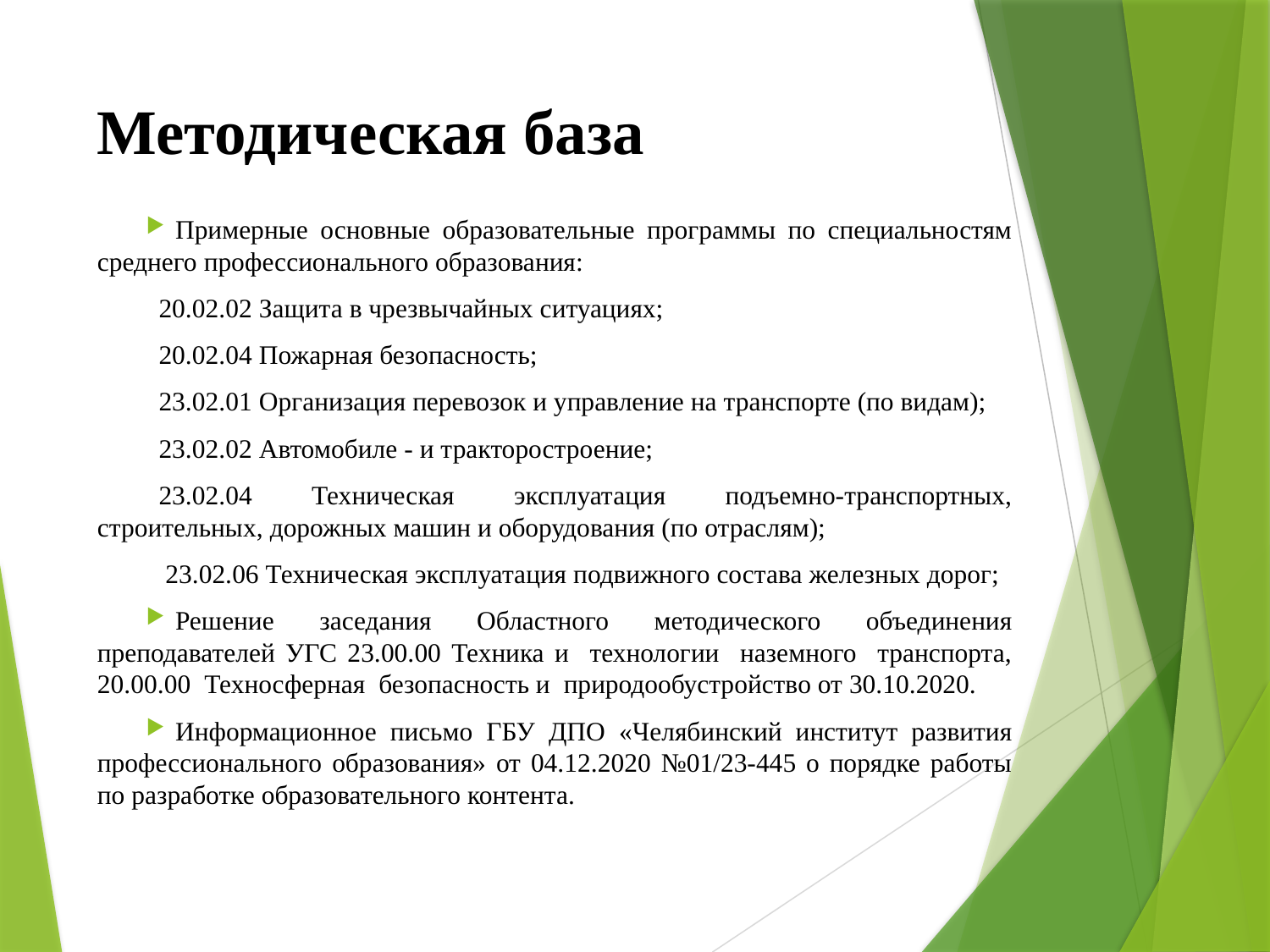

# Методическая база
Примерные основные образовательные программы по специальностям среднего профессионального образования:
20.02.02 Защита в чрезвычайных ситуациях;
20.02.04 Пожарная безопасность;
23.02.01 Организация перевозок и управление на транспорте (по видам);
23.02.02 Автомобиле - и тракторостроение;
23.02.04 Техническая эксплуатация подъемно-транспортных, строительных, дорожных машин и оборудования (по отраслям);
 23.02.06 Техническая эксплуатация подвижного состава железных дорог;
Решение заседания Областного методического объединения преподавателей УГС 23.00.00 Техника и  технологии  наземного  транспорта, 20.00.00  Техносферная  безопасность и  природообустройство от 30.10.2020.
Информационное письмо ГБУ ДПО «Челябинский институт развития профессионального образования» от 04.12.2020 №01/23-445 о порядке работы по разработке образовательного контента.